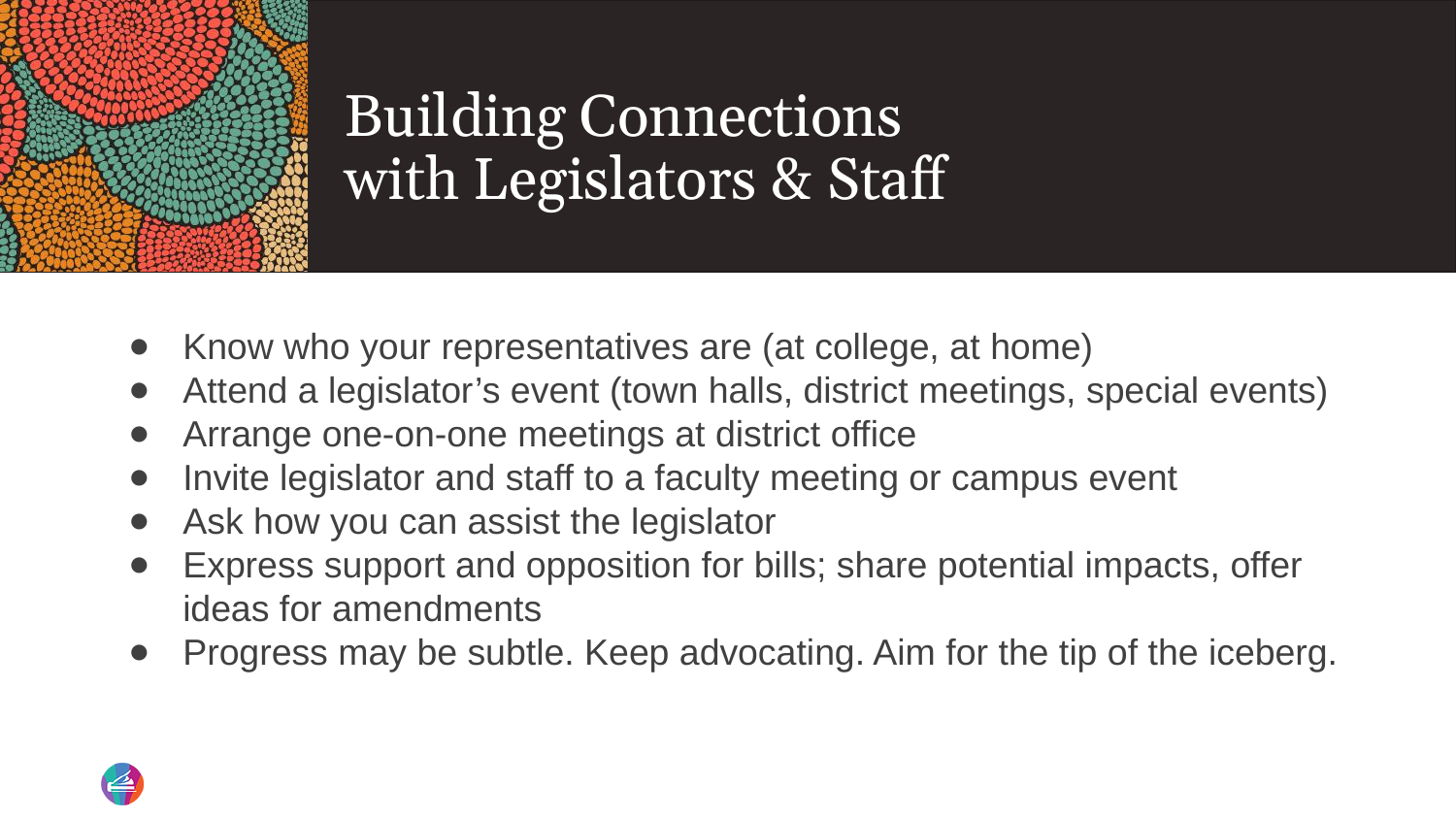

# Building Connections
with Legislators & Staff
Know who your representatives are (at college, at home)
Attend a legislator’s event (town halls, district meetings, special events)
Arrange one-on-one meetings at district office
Invite legislator and staff to a faculty meeting or campus event
Ask how you can assist the legislator
Express support and opposition for bills; share potential impacts, offer ideas for amendments
Progress may be subtle. Keep advocating. Aim for the tip of the iceberg.